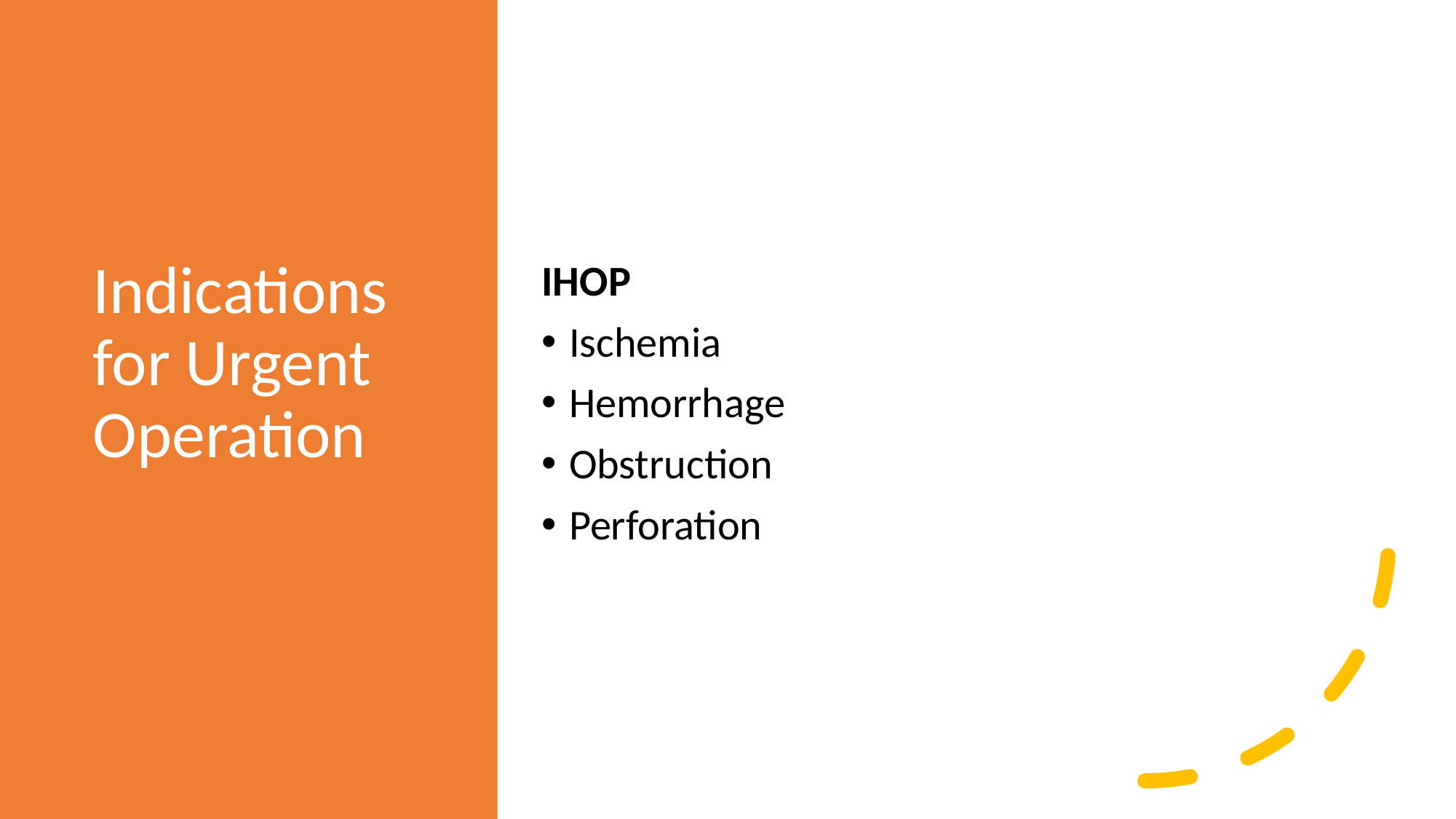

# Indications for Urgent Operation
IHOP
Ischemia
Hemorrhage
Obstruction
Perforation